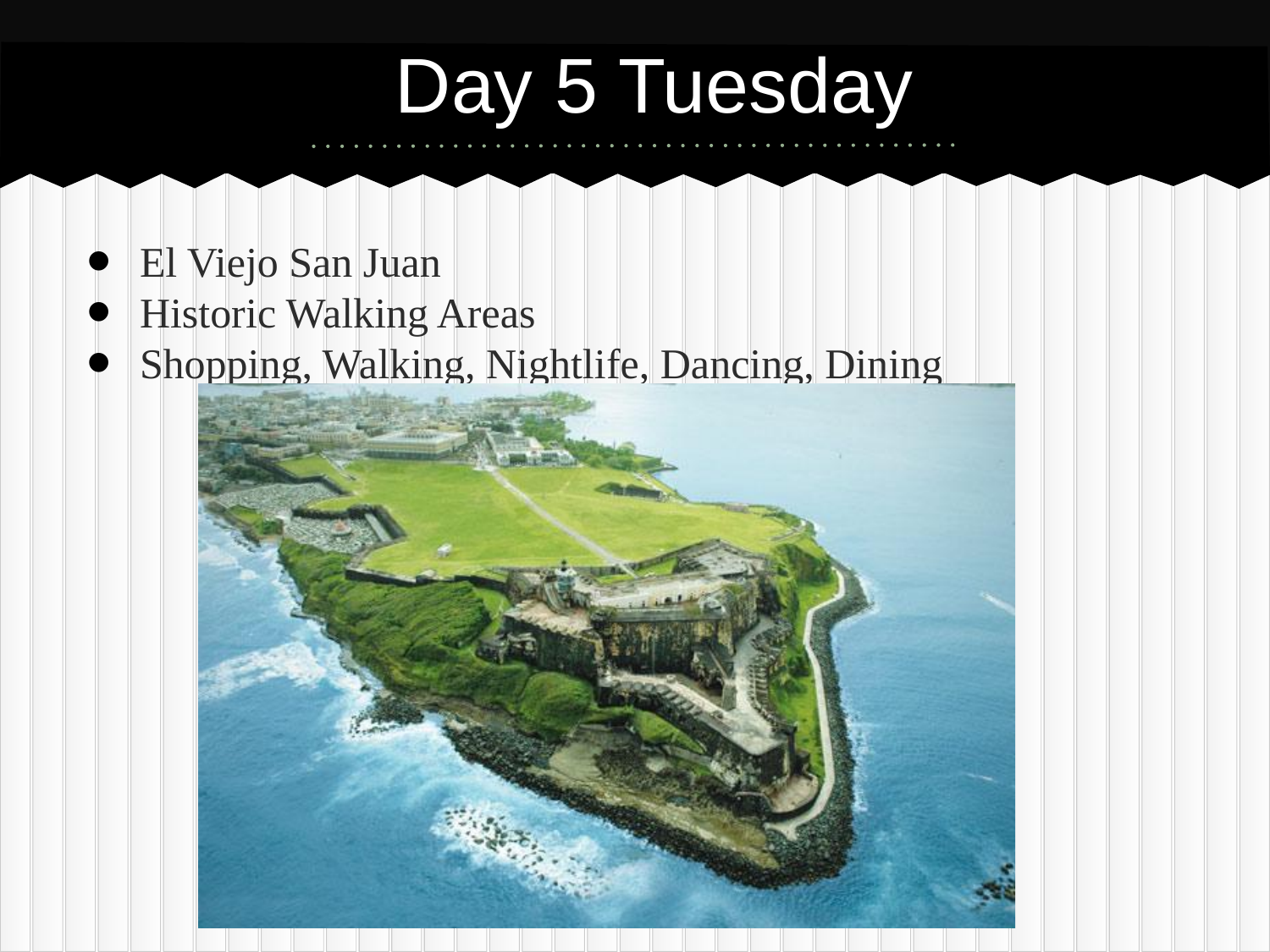

# Day 5 Tuesday
El Viejo San Juan
Historic Walking Areas
Shopping, Walking, Nightlife, Dancing, Dining